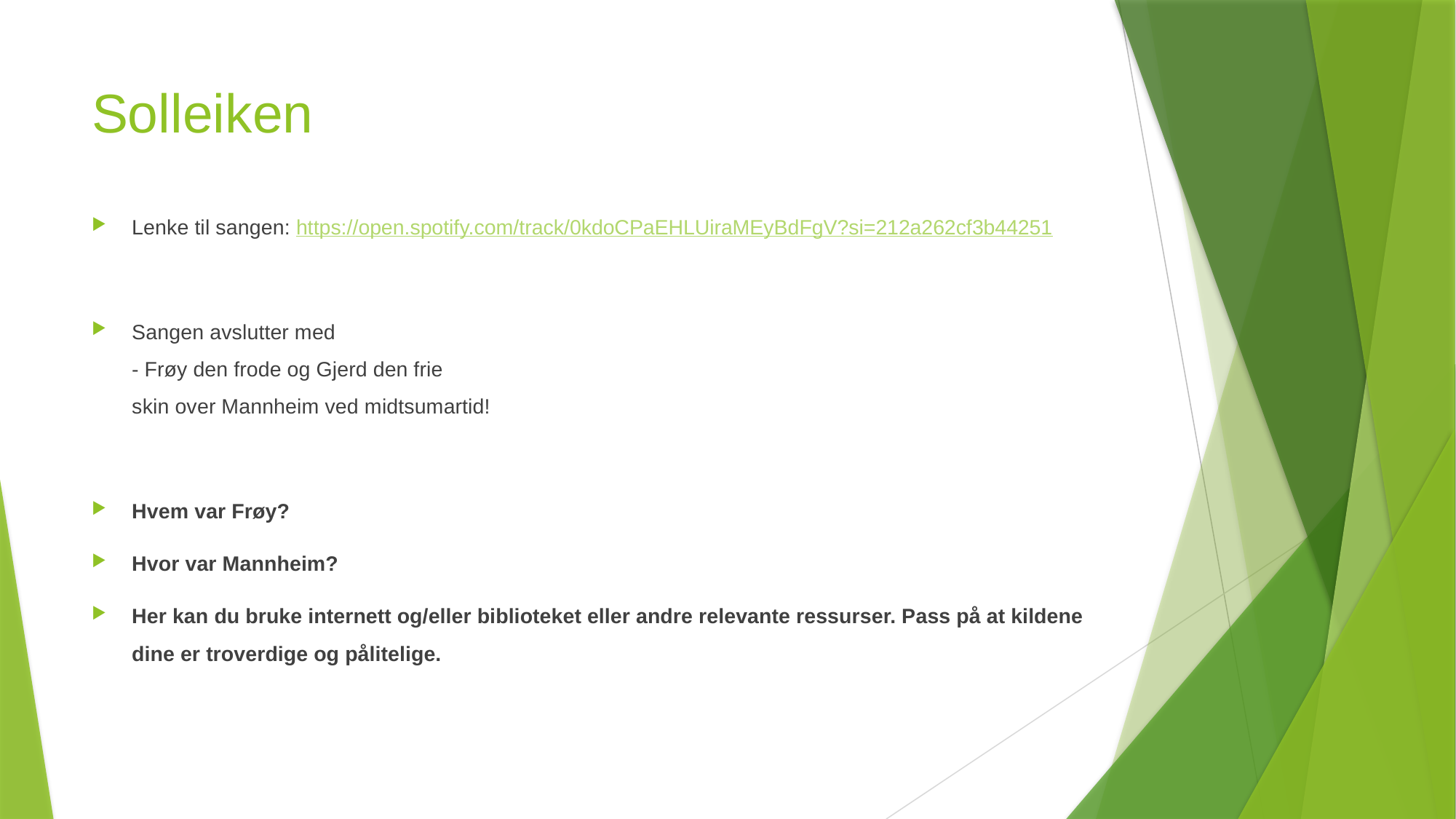

# Solleiken

Lenke til sangen: https://open.spotify.com/track/0kdoCPaEHLUiraMEyBdFgV?si=212a262cf3b44251

Sangen avslutter med
- Frøy den frode og Gjerd den frie
skin over Mannheim ved midtsumartid!

Hvem var Frøy?
Hvor var Mannheim?
Her kan du bruke internett og/eller biblioteket eller andre relevante ressurser. Pass på at kildene dine er troverdige og pålitelige.